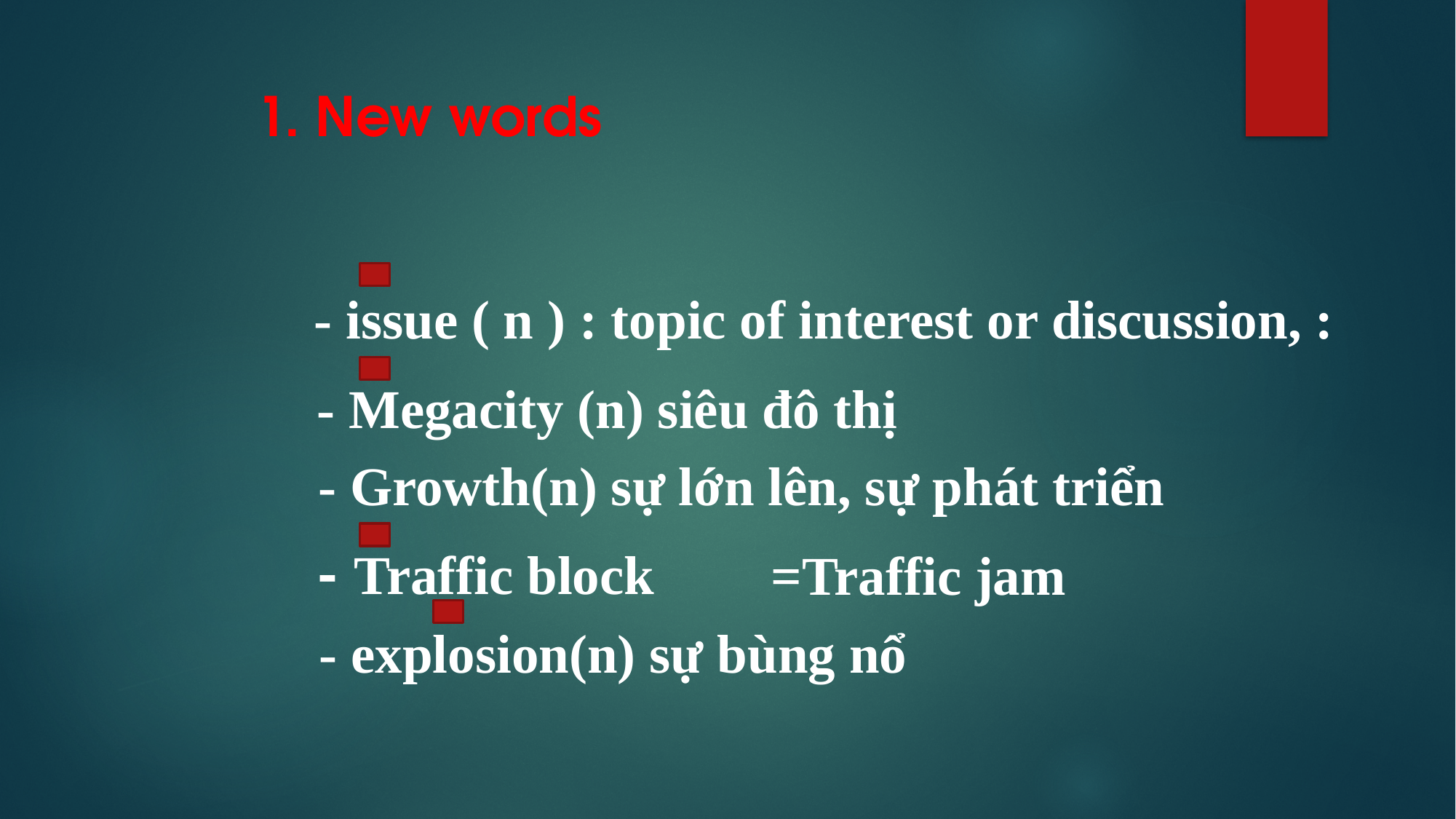

1. New words

- issue ( n ) : topic of interest or discussion, :

- Megacity (n) siêu đô thị
- Growth(n) sự lớn lên, sự phát triển

- Traffic block
=Traffic jam

- explosion(n) sự bùng nổ